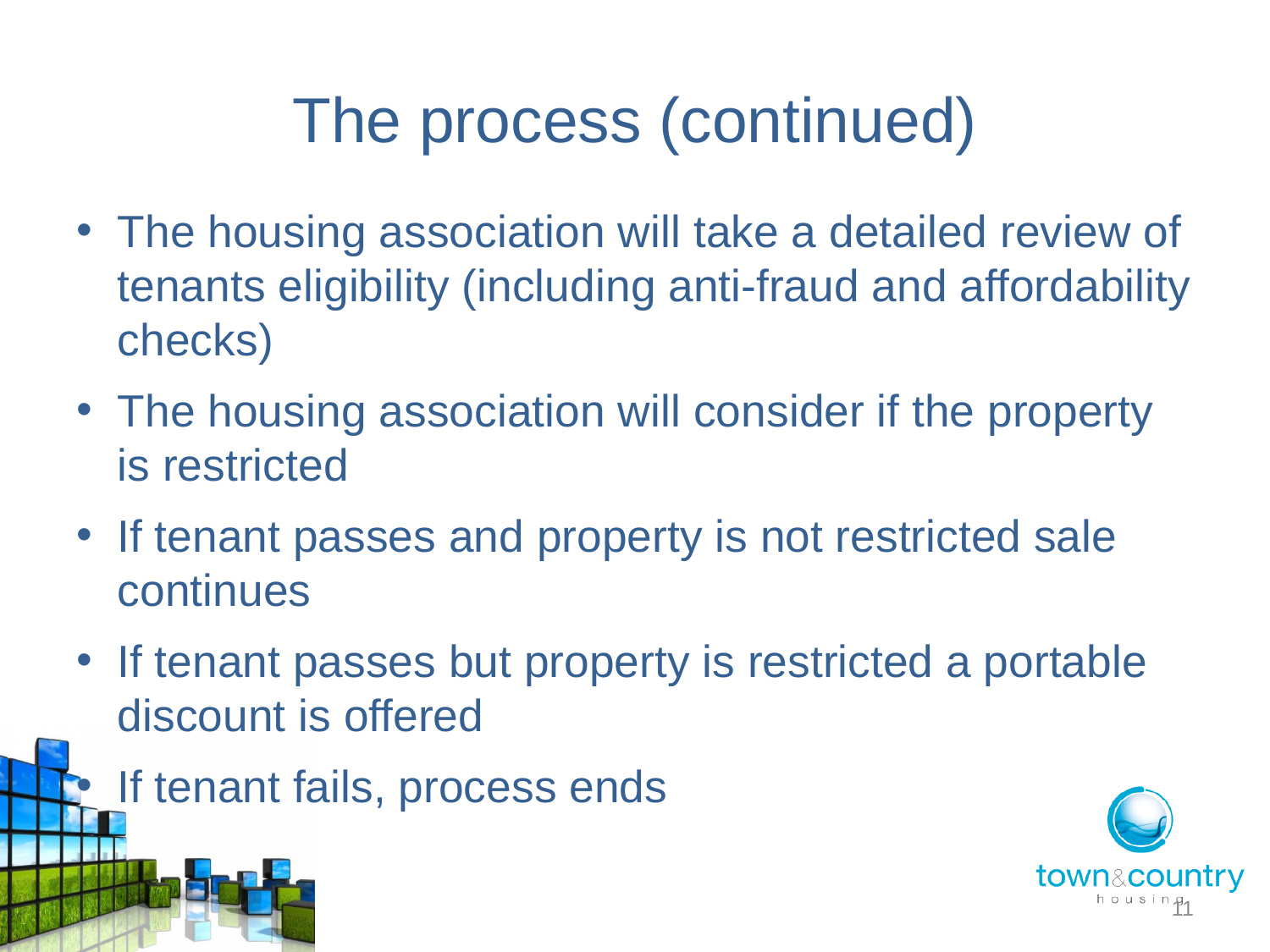

# The process (continued)
The housing association will take a detailed review of tenants eligibility (including anti-fraud and affordability checks)
The housing association will consider if the property is restricted
If tenant passes and property is not restricted sale continues
If tenant passes but property is restricted a portable discount is offered
If tenant fails, process ends
11